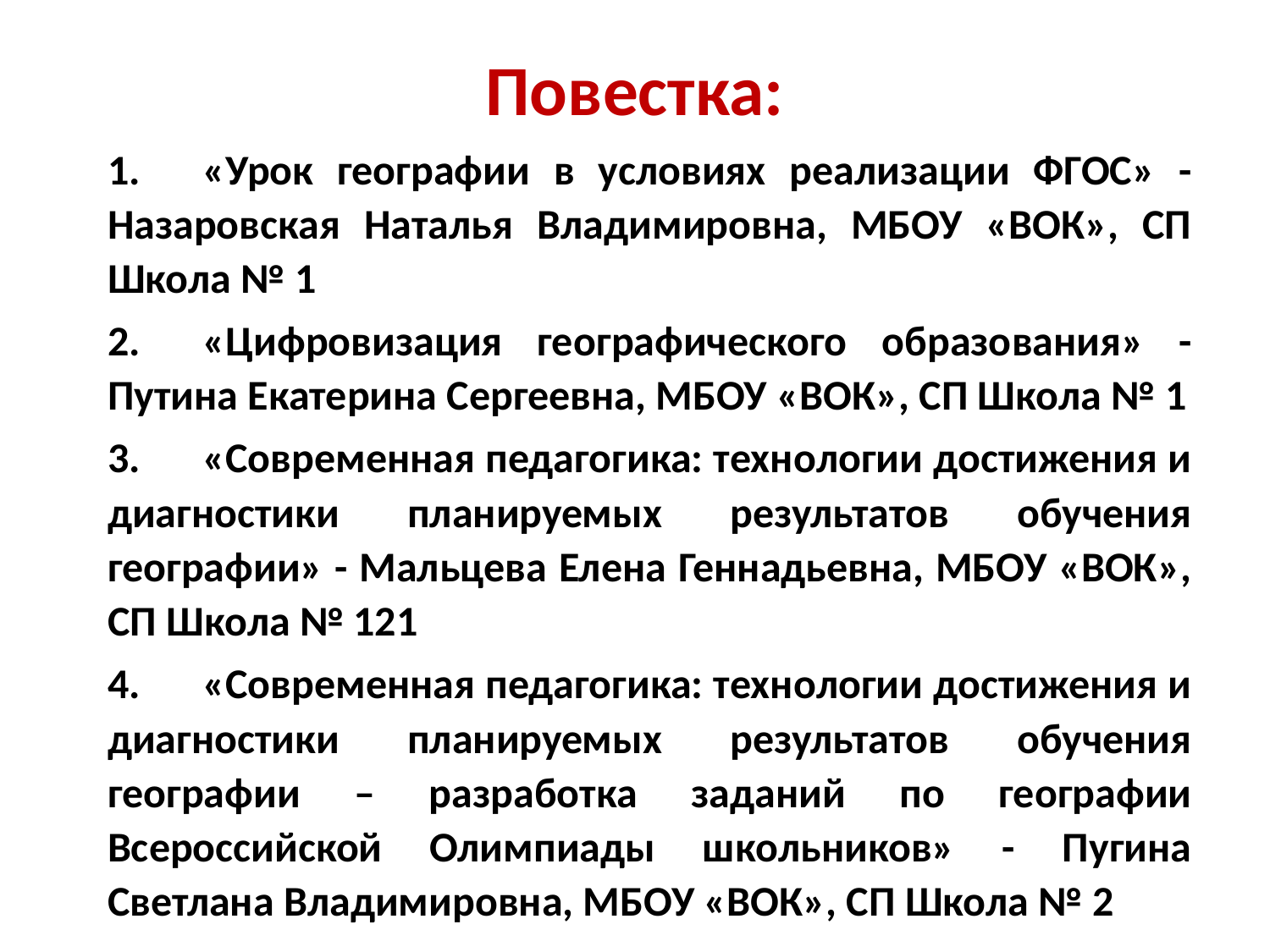

# Повестка:
1.	«Урок географии в условиях реализации ФГОС» - Назаровская Наталья Владимировна, МБОУ «ВОК», СП Школа № 1
2.	«Цифровизация географического образования» - Путина Екатерина Сергеевна, МБОУ «ВОК», СП Школа № 1
3.	«Современная педагогика: технологии достижения и диагностики планируемых результатов обучения географии» - Мальцева Елена Геннадьевна, МБОУ «ВОК», СП Школа № 121
4.	«Современная педагогика: технологии достижения и диагностики планируемых результатов обучения географии – разработка заданий по географии Всероссийской Олимпиады школьников» - Пугина Светлана Владимировна, МБОУ «ВОК», СП Школа № 2